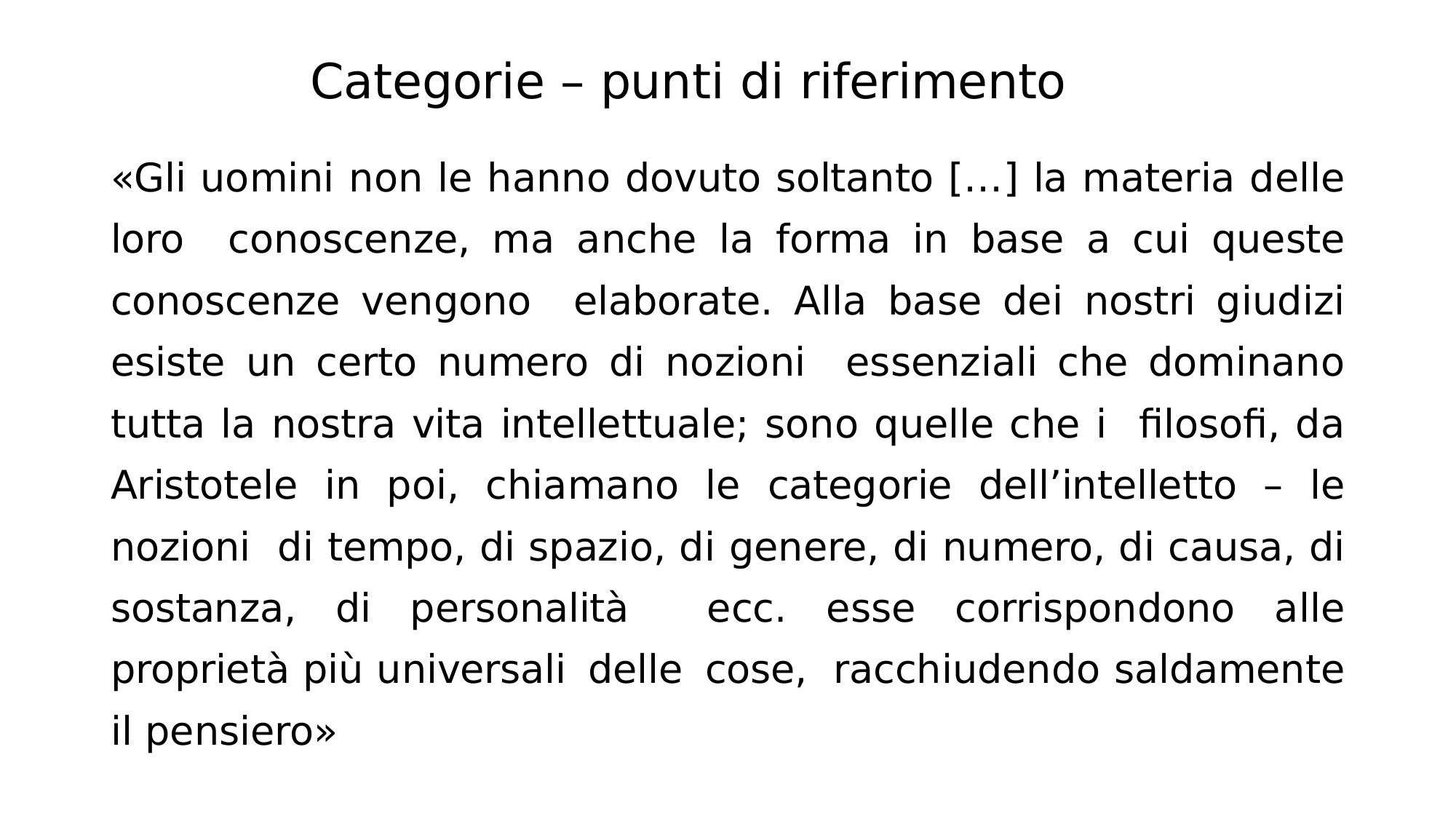

# Categorie – punti di riferimento
«Gli uomini non le hanno dovuto soltanto […] la materia delle loro  conoscenze, ma anche la forma in base a cui queste conoscenze vengono  elaborate. Alla base dei nostri giudizi esiste un certo numero di nozioni  essenziali che dominano tutta la nostra vita intellettuale; sono quelle che i  filosofi, da Aristotele in poi, chiamano le categorie dell’intelletto – le nozioni  di tempo, di spazio, di genere, di numero, di causa, di sostanza, di personalità  ecc. esse corrispondono alle proprietà più universali delle cose,  racchiudendo saldamente il pensiero»